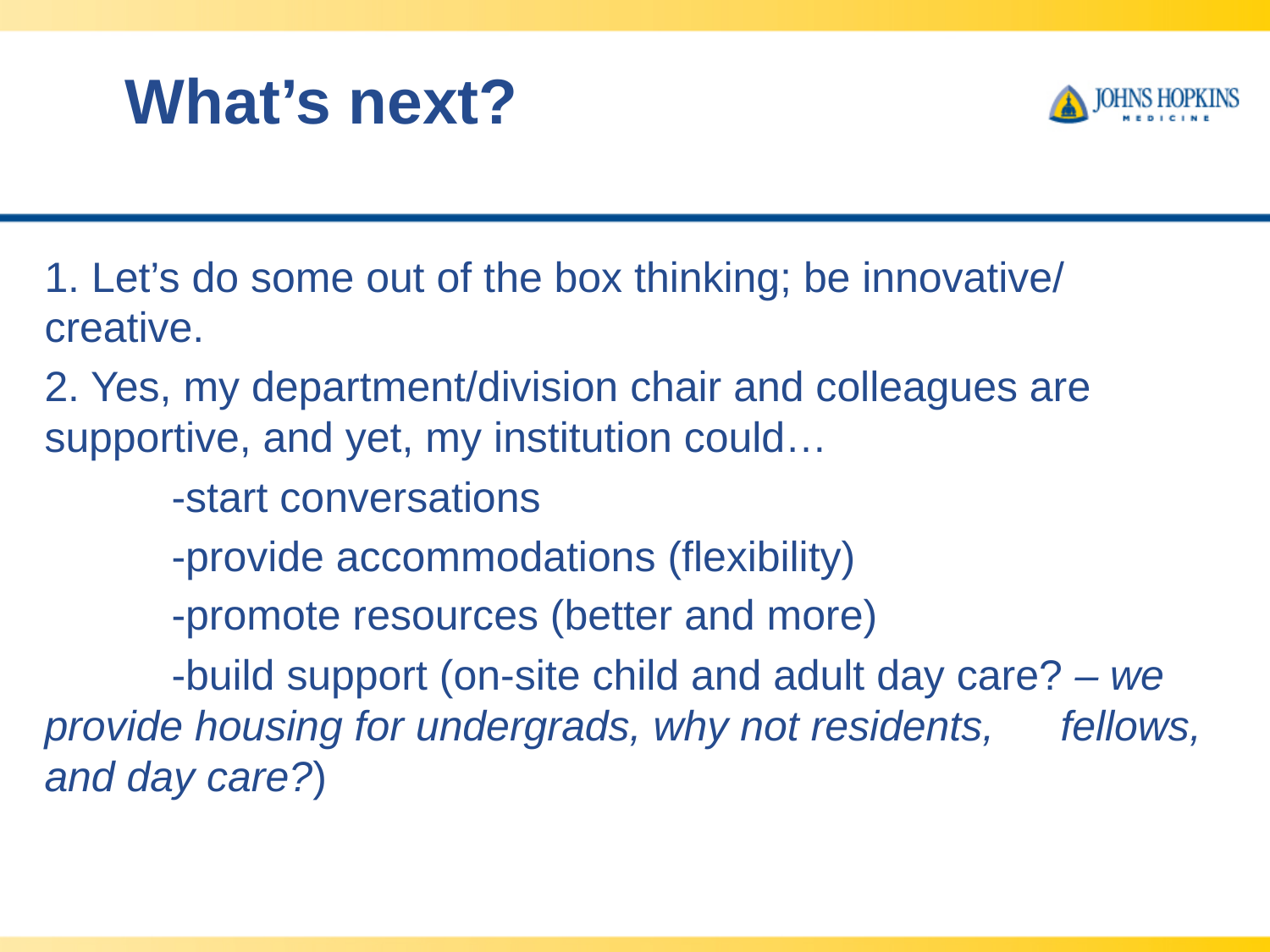

# What’s next?
1. Let’s do some out of the box thinking; be innovative/ creative.
2. Yes, my department/division chair and colleagues are supportive, and yet, my institution could…
	-start conversations
	-provide accommodations (flexibility)
	-promote resources (better and more)
	-build support (on-site child and adult day care? – we 	provide housing for undergrads, why not residents, 	fellows, and day care?)